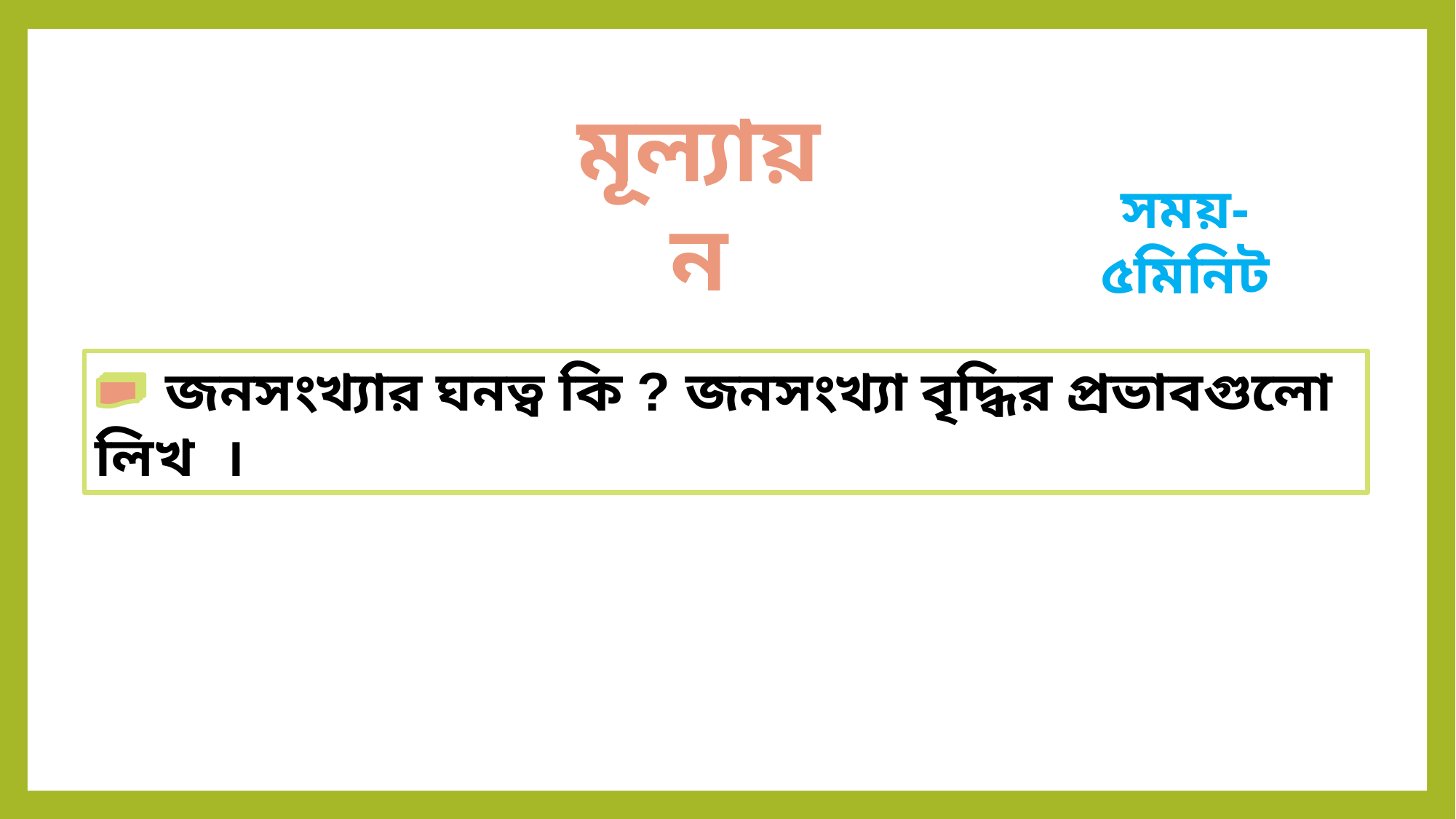

মূল্যায়ন
সময়- ৫মিনিট
     জনসংখ্যার ঘনত্ব কি ? জনসংখ্যা বৃদ্ধির প্রভাবগুলো লিখ  ।